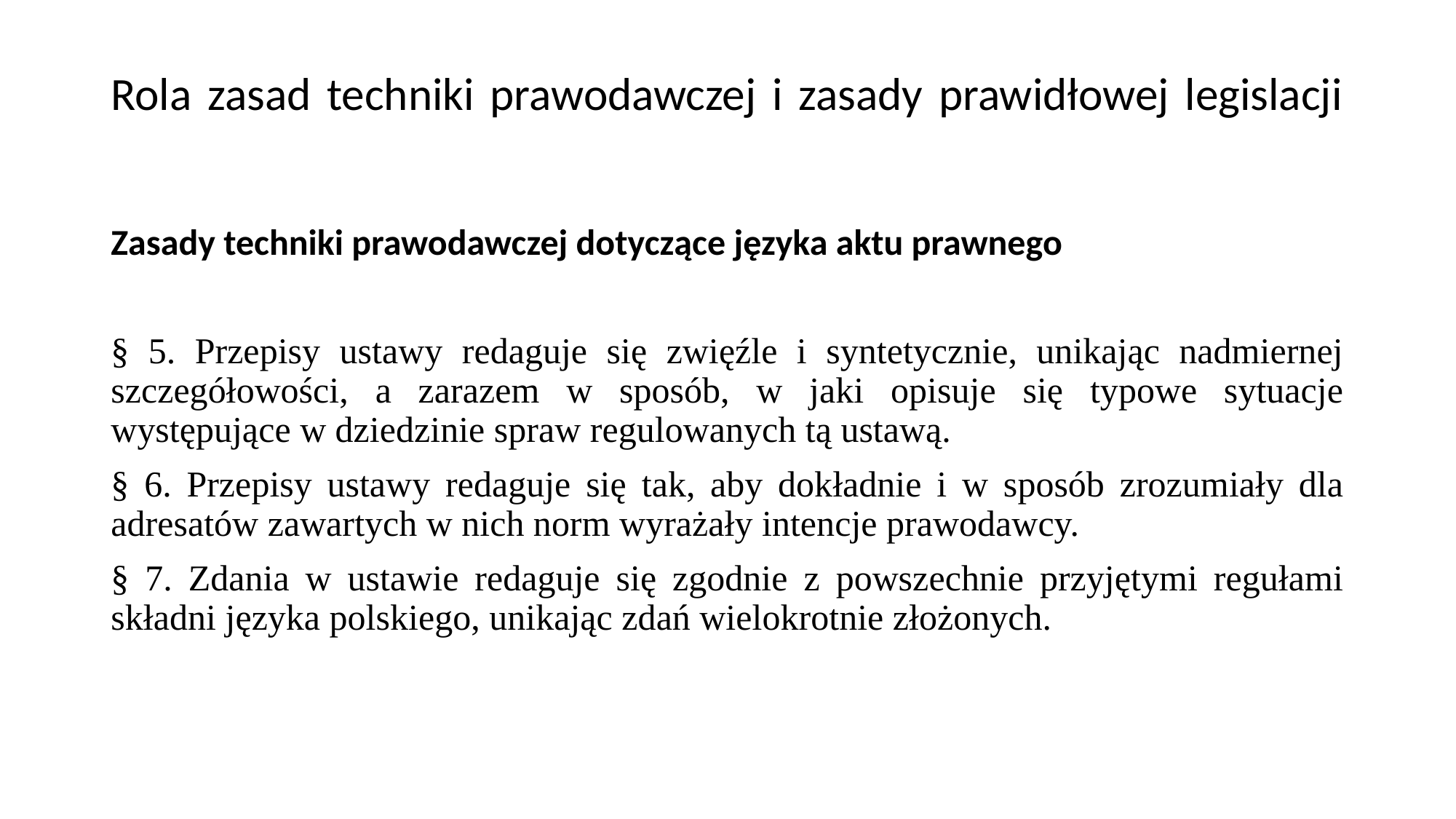

# Rola zasad techniki prawodawczej i zasady prawidłowej legislacji
Zasady techniki prawodawczej dotyczące języka aktu prawnego

§ 5. Przepisy ustawy redaguje się zwięźle i syntetycznie, unikając nadmiernej szczegółowości, a zarazem w sposób, w jaki opisuje się typowe sytuacje występujące w dziedzinie spraw regulowanych tą ustawą.
§ 6. Przepisy ustawy redaguje się tak, aby dokładnie i w sposób zrozumiały dla adresatów zawartych w nich norm wyrażały intencje prawodawcy.
§ 7. Zdania w ustawie redaguje się zgodnie z powszechnie przyjętymi regułami składni języka polskiego, unikając zdań wielokrotnie złożonych.